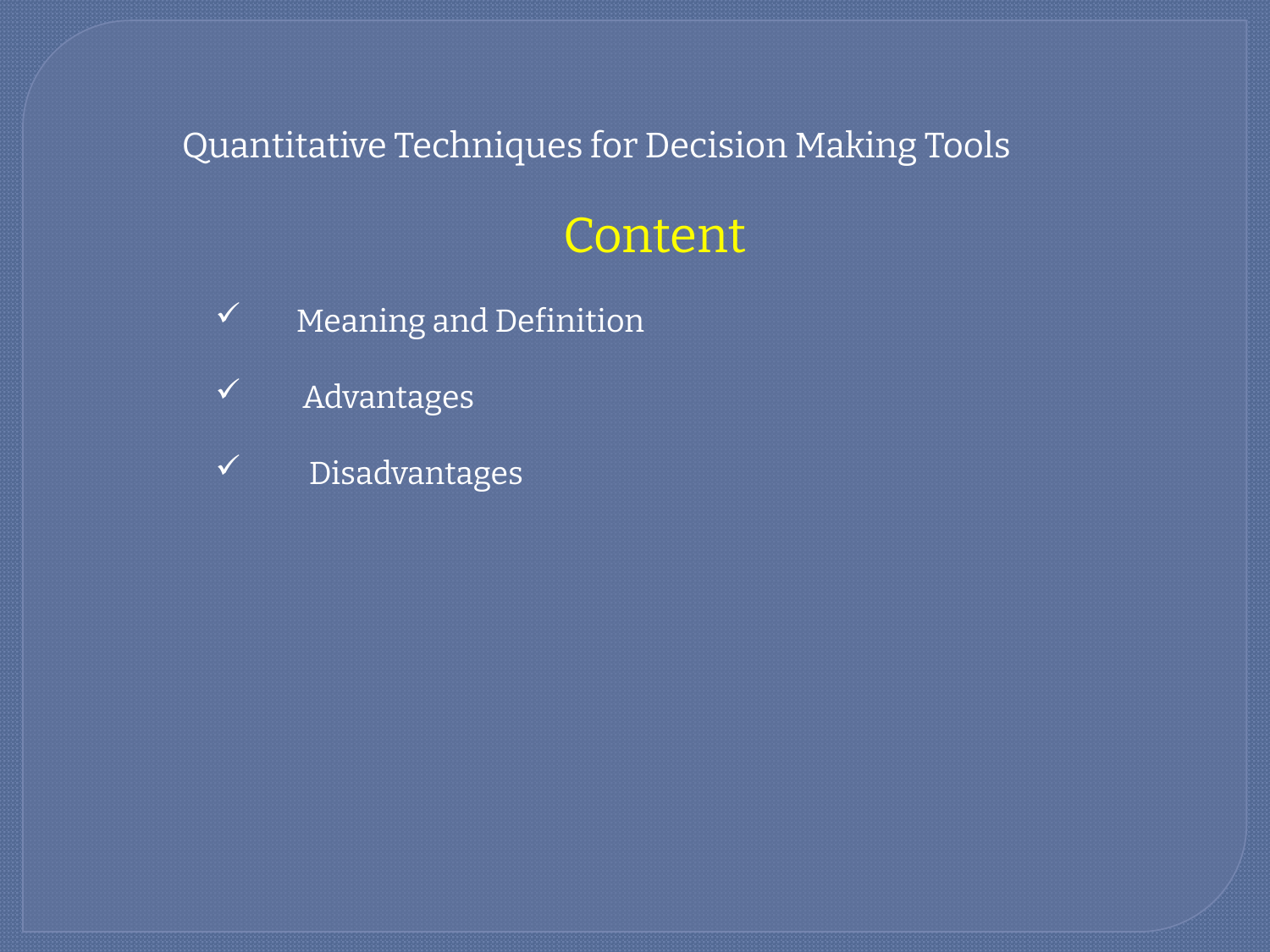

Quantitative Techniques for Decision Making Tools

Content

        Meaning and Definition

         Advantages

          Disadvantages